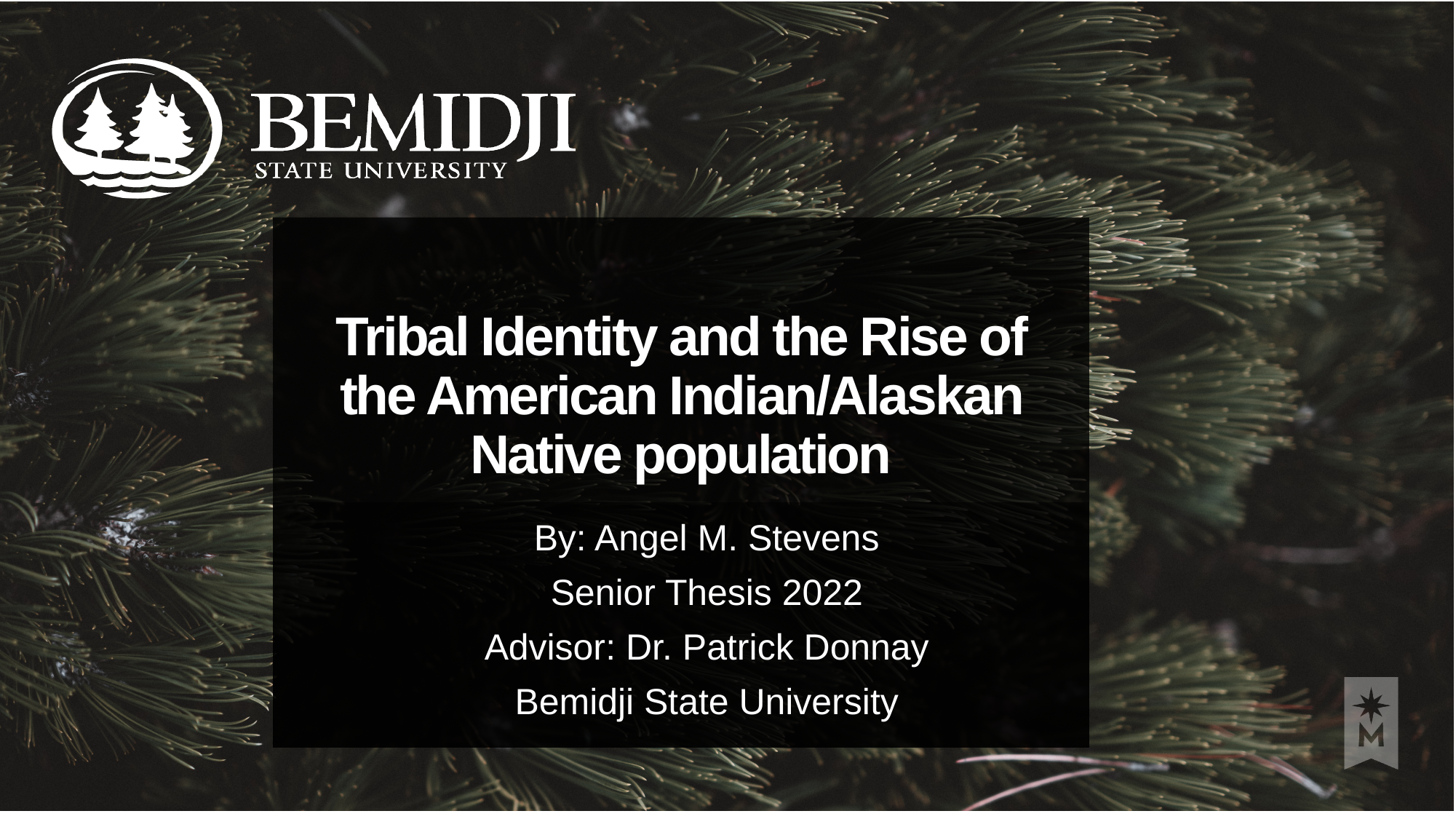

# Tribal Identity and the Rise of the American Indian/Alaskan Native population
By: Angel M. Stevens
Senior Thesis 2022
Advisor: Dr. Patrick Donnay
Bemidji State University